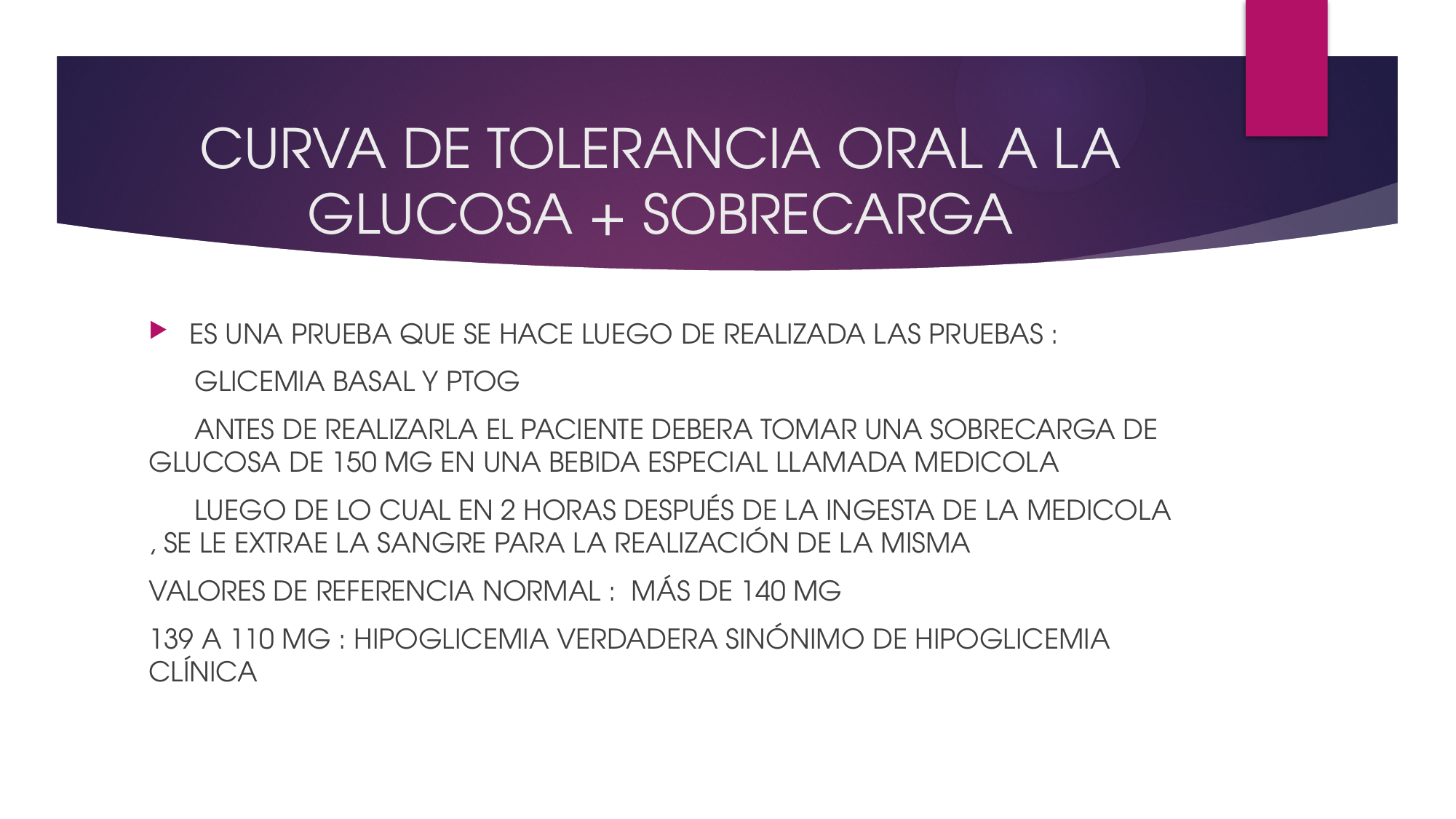

# CURVA DE TOLERANCIA ORAL A LA GLUCOSA + SOBRECARGA
ES UNA PRUEBA QUE SE HACE LUEGO DE REALIZADA LAS PRUEBAS :
      GLICEMIA BASAL Y PTOG
      ANTES DE REALIZARLA EL PACIENTE DEBERA TOMAR UNA SOBRECARGA DE GLUCOSA DE 150 MG EN UNA BEBIDA ESPECIAL LLAMADA MEDICOLA
      LUEGO DE LO CUAL EN 2 HORAS DESPUÉS DE LA INGESTA DE LA MEDICOLA , SE LE EXTRAE LA SANGRE PARA LA REALIZACIÓN DE LA MISMA
VALORES DE REFERENCIA NORMAL :  MÁS DE 140 MG
139 A 110 MG : HIPOGLICEMIA VERDADERA SINÓNIMO DE HIPOGLICEMIA CLÍNICA